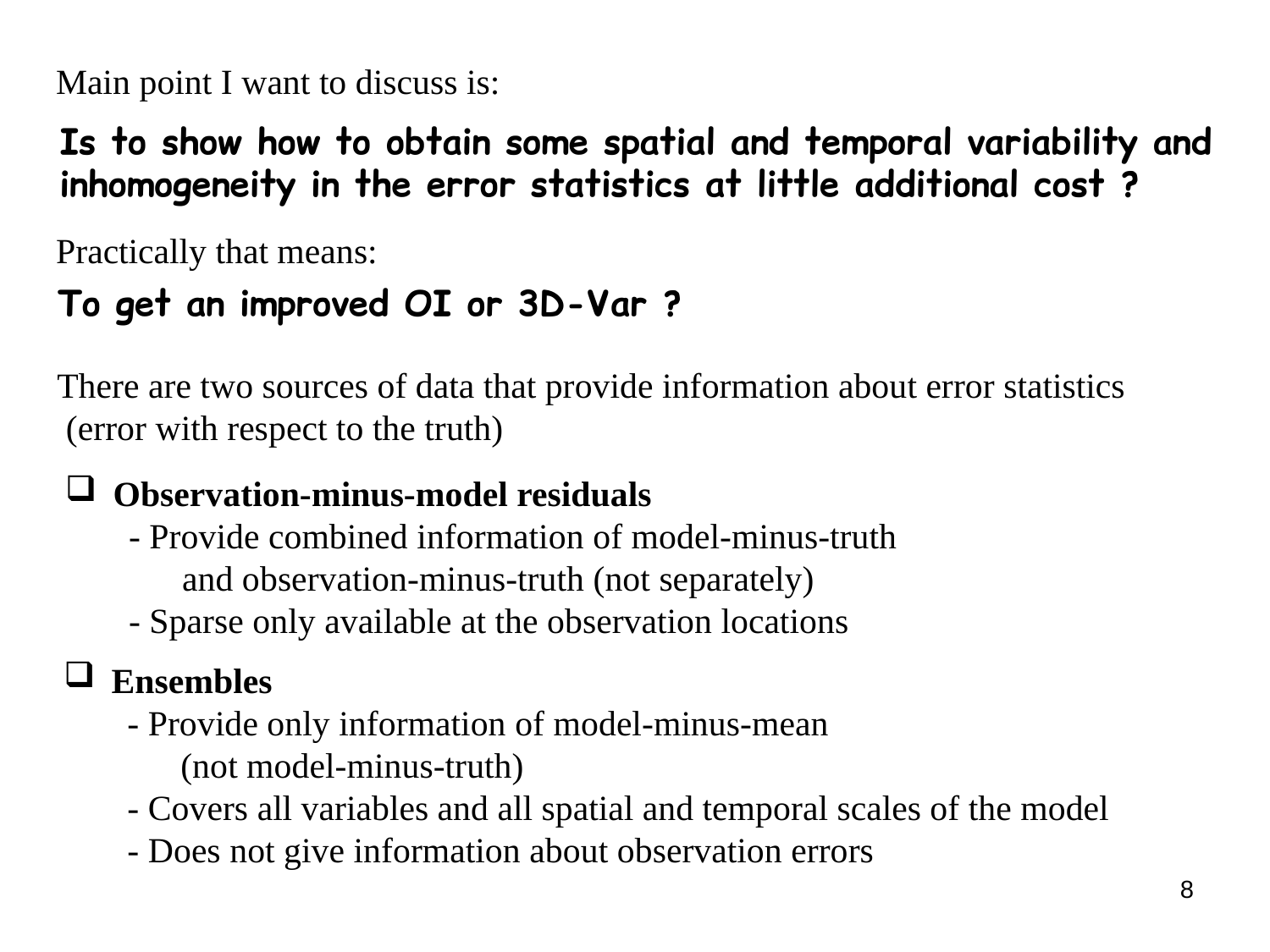

Main point I want to discuss is:
Is to show how to obtain some spatial and temporal variability and
inhomogeneity in the error statistics at little additional cost ?
Practically that means:
To get an improved OI or 3D-Var ?
There are two sources of data that provide information about error statistics
 (error with respect to the truth)
Observation-minus-model residuals
- Provide combined information of model-minus-truth
      and observation-minus-truth (not separately)
- Sparse only available at the observation locations
Ensembles
- Provide only information of model-minus-mean
      (not model-minus-truth)
- Covers all variables and all spatial and temporal scales of the model
- Does not give information about observation errors
8